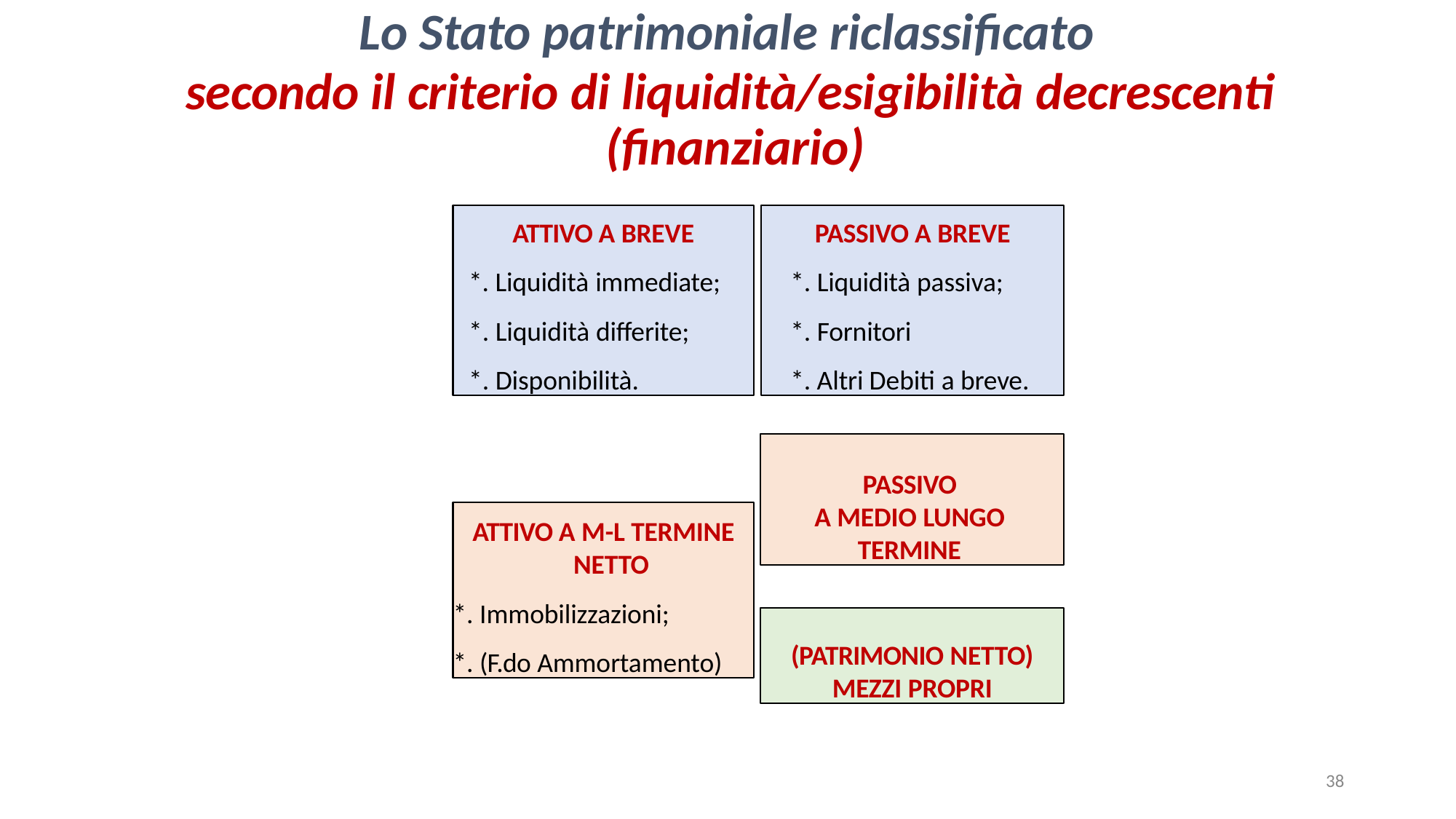

# Lo Stato patrimoniale riclassificato
secondo il criterio di liquidità/esigibilità decrescenti  (finanziario)
ATTIVO A BREVE
*. Liquidità immediate;
*. Liquidità differite;
*. Disponibilità.
PASSIVO A BREVE
*. Liquidità passiva;
*. Fornitori
*. Altri Debiti a breve.

PASSIVO
A MEDIO LUNGO
TERMINE
ATTIVO A M-L TERMINE  NETTO
*. Immobilizzazioni;
*. (F.do Ammortamento)

(PATRIMONIO NETTO)
MEZZI PROPRI
38